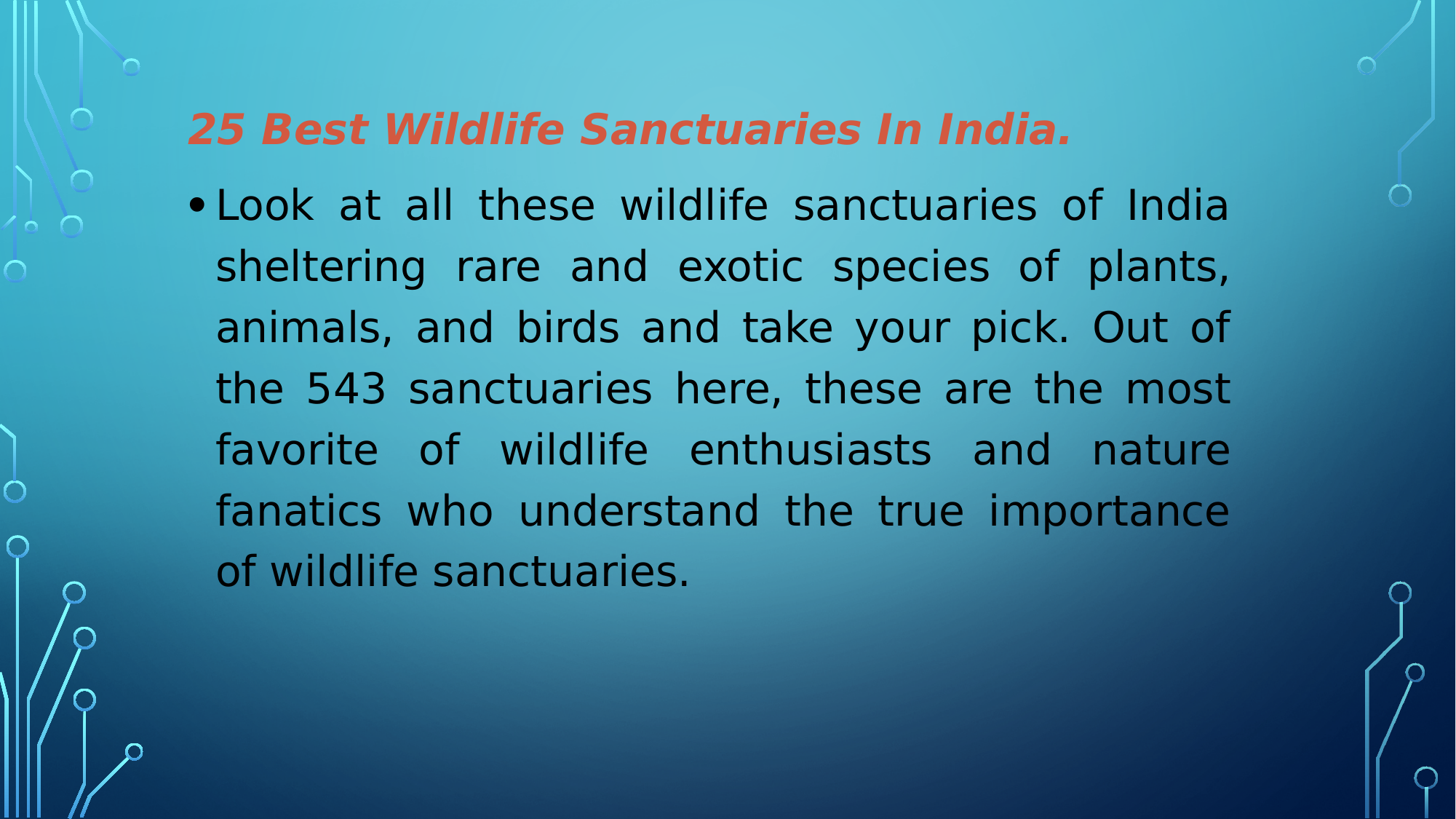

25 Best Wildlife Sanctuaries In India.
Look at all these wildlife sanctuaries of India sheltering rare and exotic species of plants, animals, and birds and take your pick. Out of the 543 sanctuaries here, these are the most favorite of wildlife enthusiasts and nature fanatics who understand the true importance of wildlife sanctuaries.